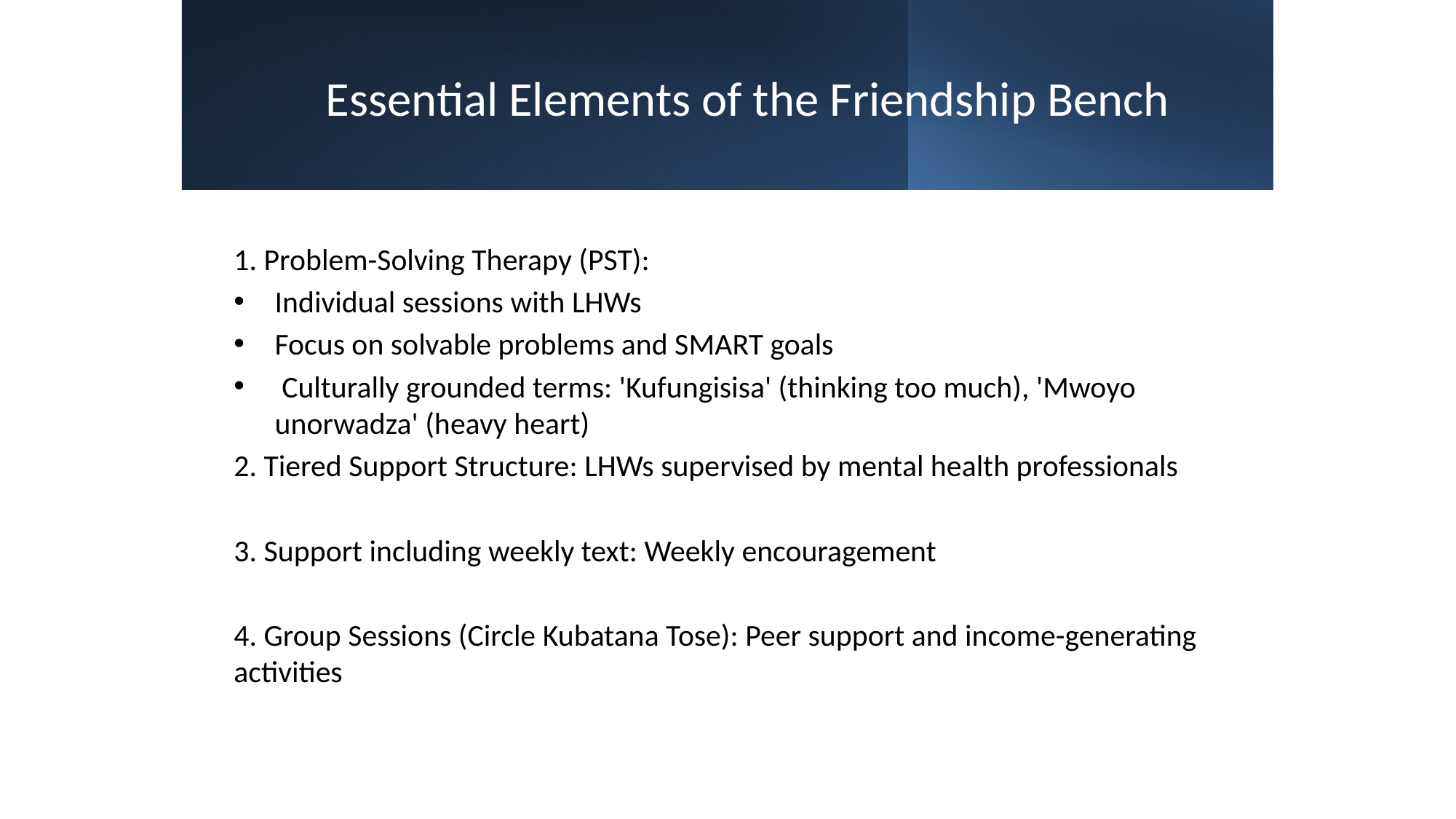

# Essential Elements of the Friendship Bench
1. Problem-Solving Therapy (PST):
Individual sessions with LHWs
Focus on solvable problems and SMART goals
 Culturally grounded terms: 'Kufungisisa' (thinking too much), 'Mwoyo unorwadza' (heavy heart)
2. Tiered Support Structure: LHWs supervised by mental health professionals

3. Support including weekly text: Weekly encouragement

4. Group Sessions (Circle Kubatana Tose): Peer support and income-generating activities